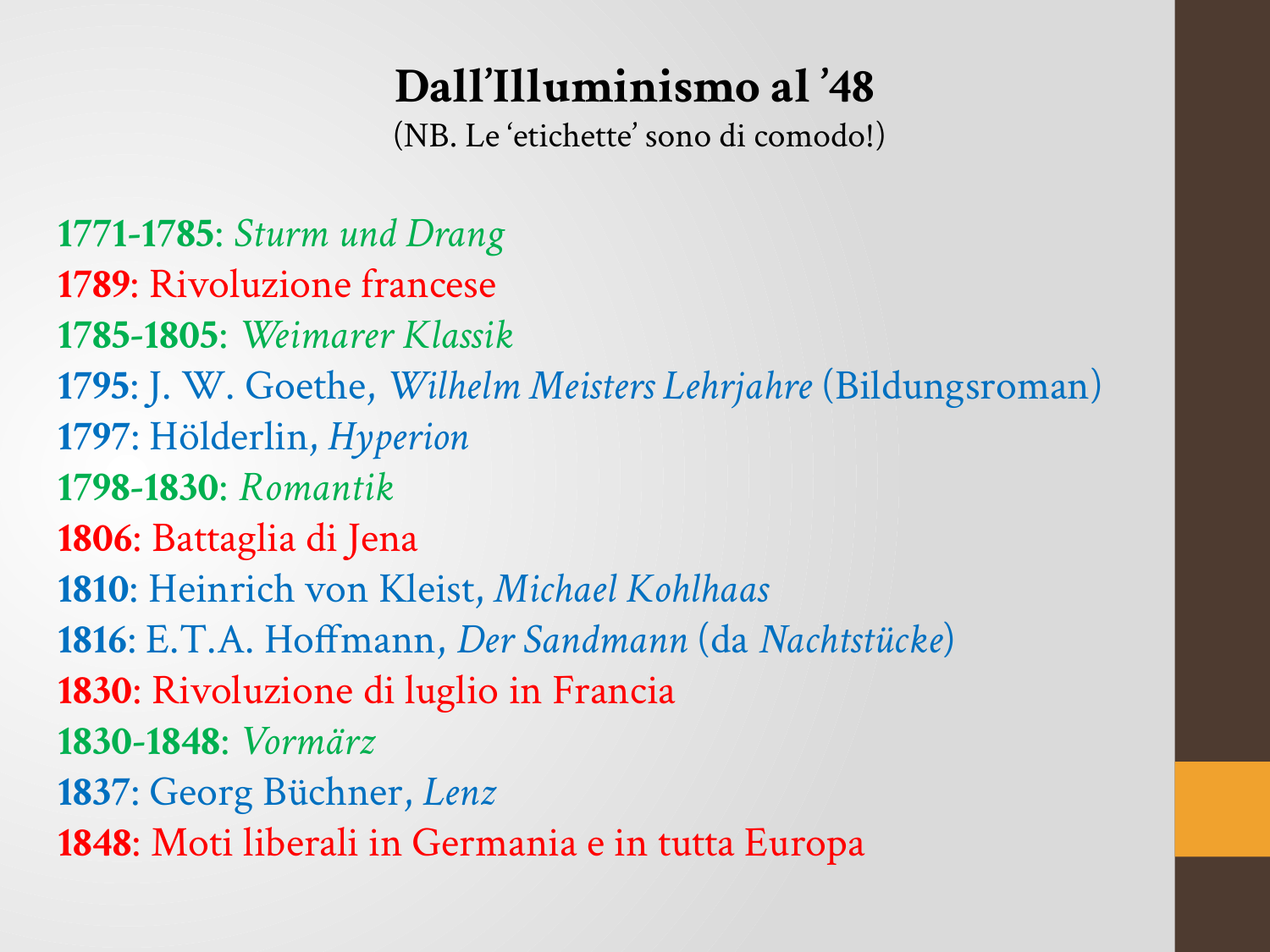

Dall’Illuminismo al ’48
(NB. Le ‘etichette’ sono di comodo!)

1771-1785: Sturm und Drang
1789: Rivoluzione francese
1785-1805: Weimarer Klassik
1795: J. W. Goethe, Wilhelm Meisters Lehrjahre (Bildungsroman)
1797: Hölderlin, Hyperion
1798-1830: Romantik
1806: Battaglia di Jena
1810: Heinrich von Kleist, Michael Kohlhaas
1816: E.T.A. Hoffmann, Der Sandmann (da Nachtstücke)
1830: Rivoluzione di luglio in Francia
1830-1848: Vormärz
1837: Georg Büchner, Lenz
1848: Moti liberali in Germania e in tutta Europa